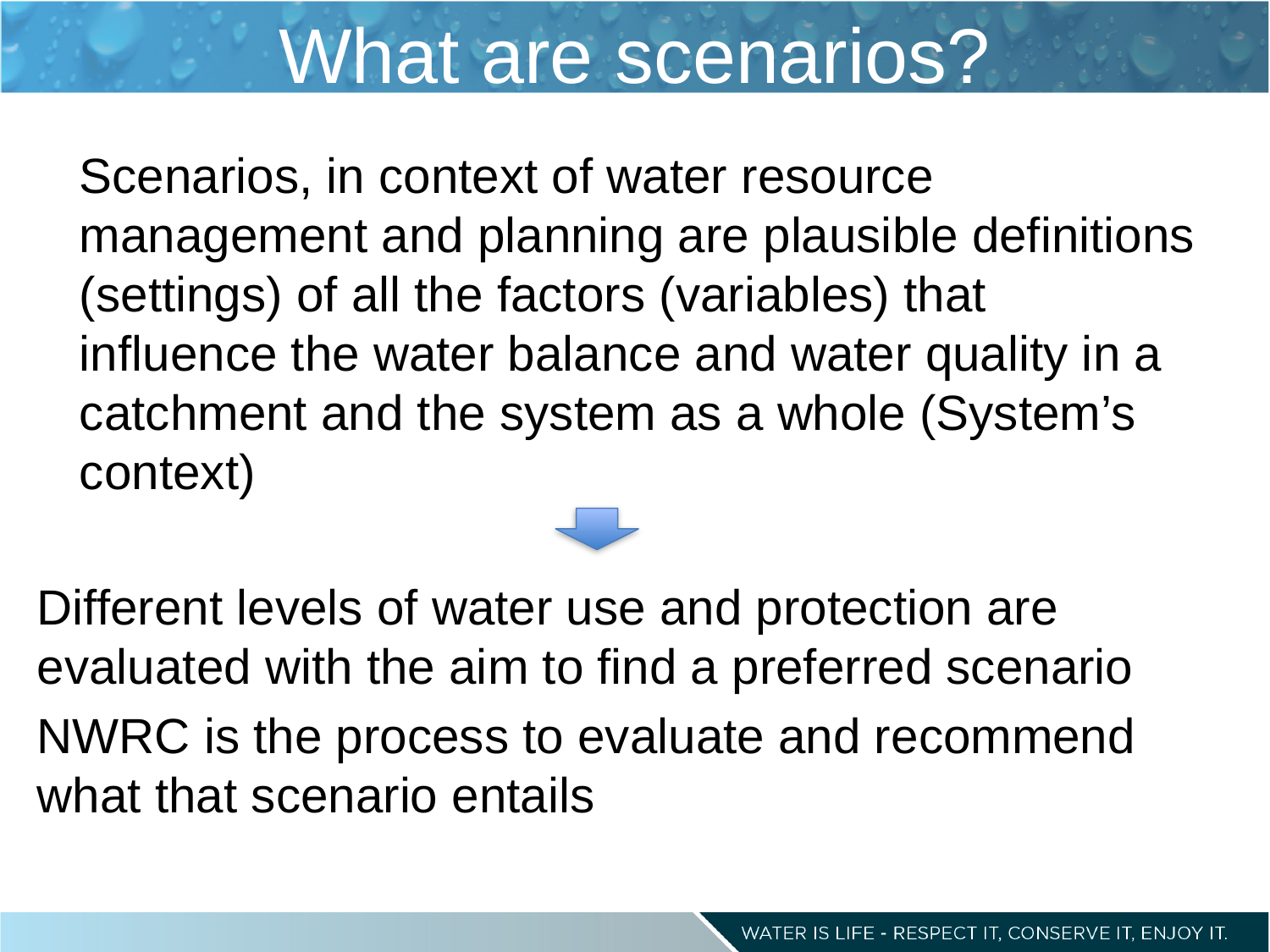

# What are scenarios?
Scenarios, in context of water resource management and planning are plausible definitions (settings) of all the factors (variables) that influence the water balance and water quality in a catchment and the system as a whole (System’s context)

Different levels of water use and protection are evaluated with the aim to find a preferred scenario
NWRC is the process to evaluate and recommend what that scenario entails